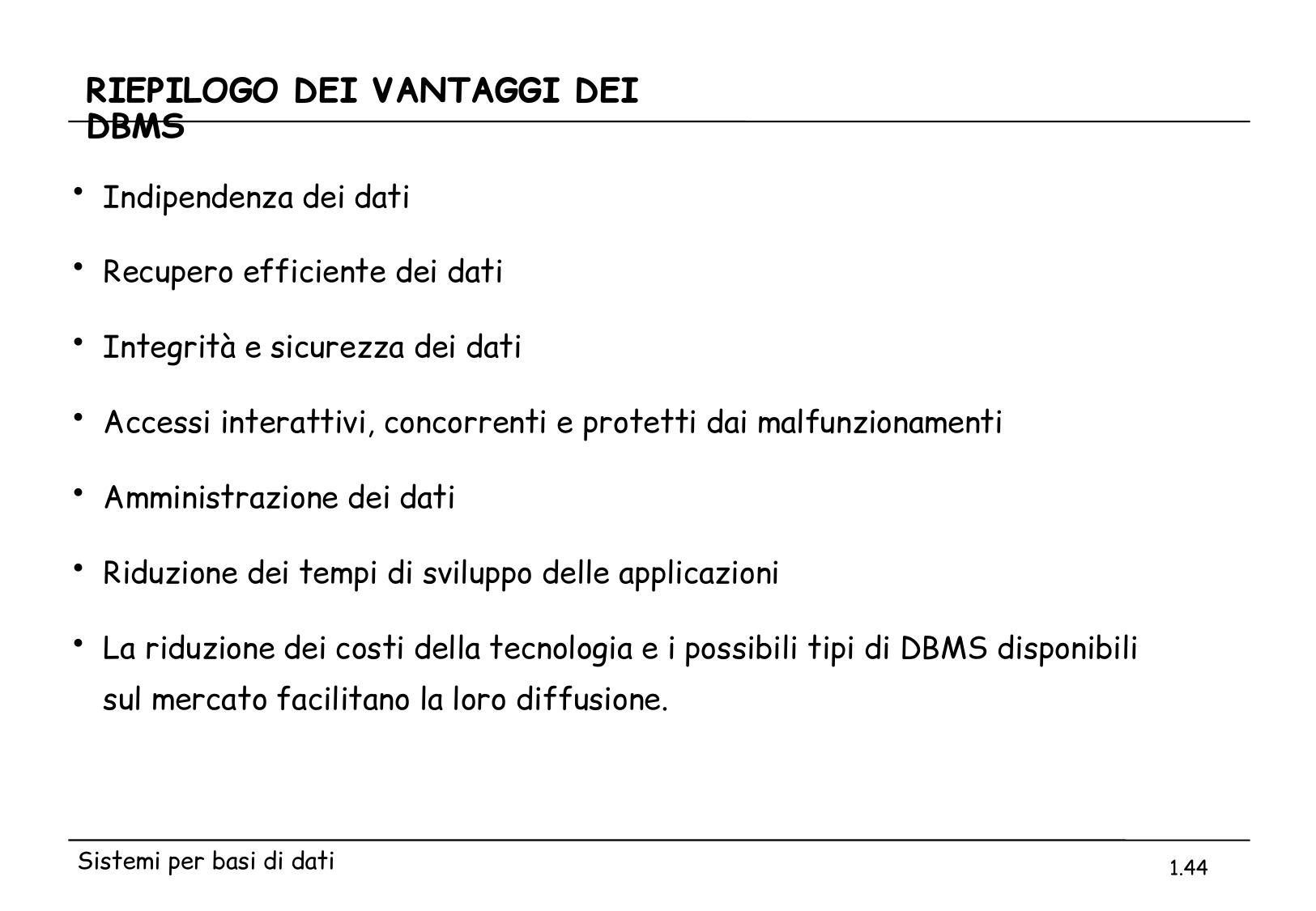

# RIEPILOGO DEI VANTAGGI DEI DBMS
Indipendenza dei dati
Recupero efficiente dei dati
Integrità e sicurezza dei dati
Accessi interattivi, concorrenti e protetti dai malfunzionamenti
Amministrazione dei dati
Riduzione dei tempi di sviluppo delle applicazioni
La riduzione dei costi della tecnologia e i possibili tipi di DBMS disponibili sul mercato facilitano la loro diffusione.